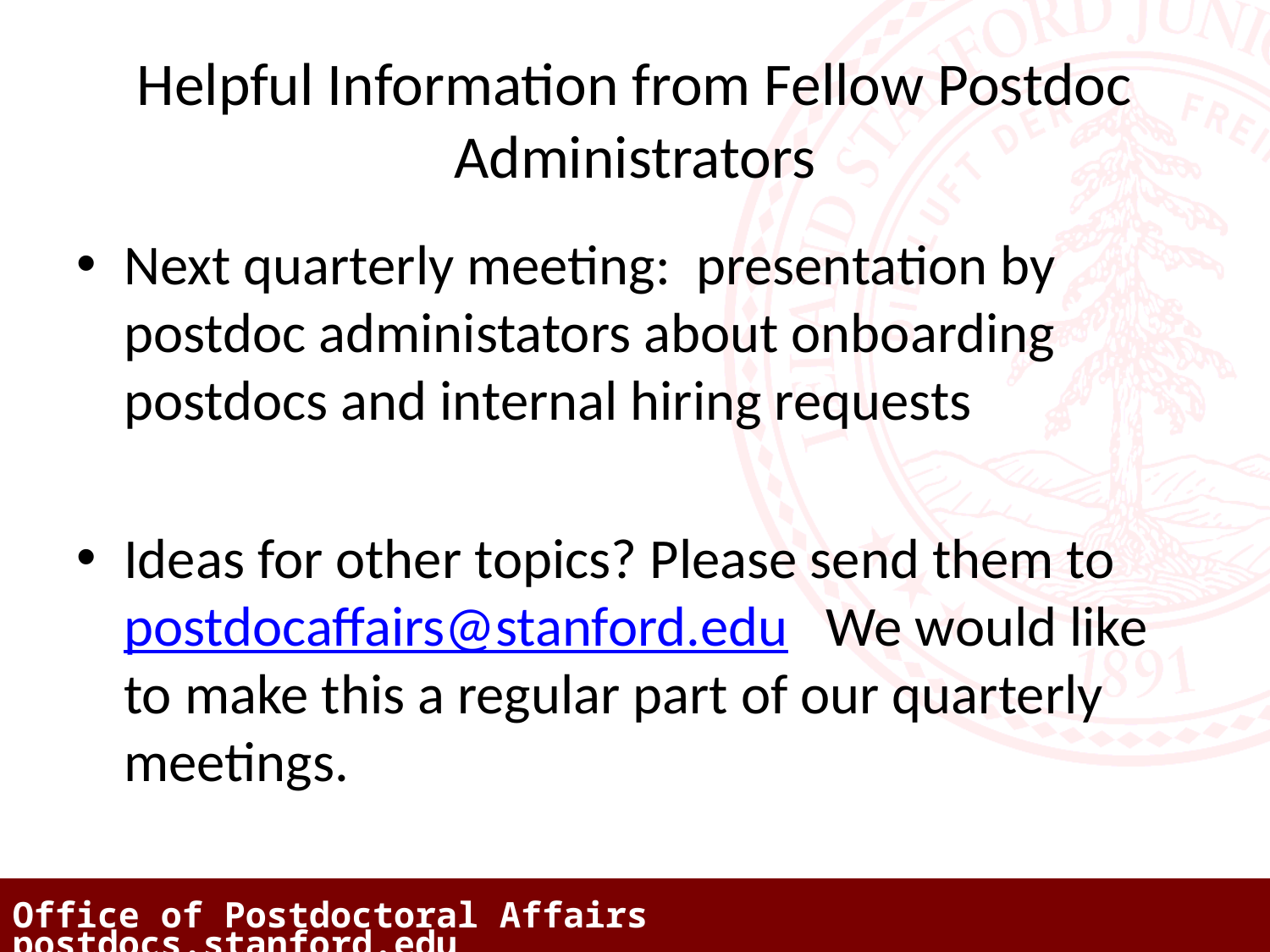

# Helpful Information from Fellow Postdoc Administrators
Next quarterly meeting:  presentation by postdoc administators about onboarding postdocs and internal hiring requests

Ideas for other topics? Please send them to postdocaffairs@stanford.edu   We would like to make this a regular part of our quarterly meetings.